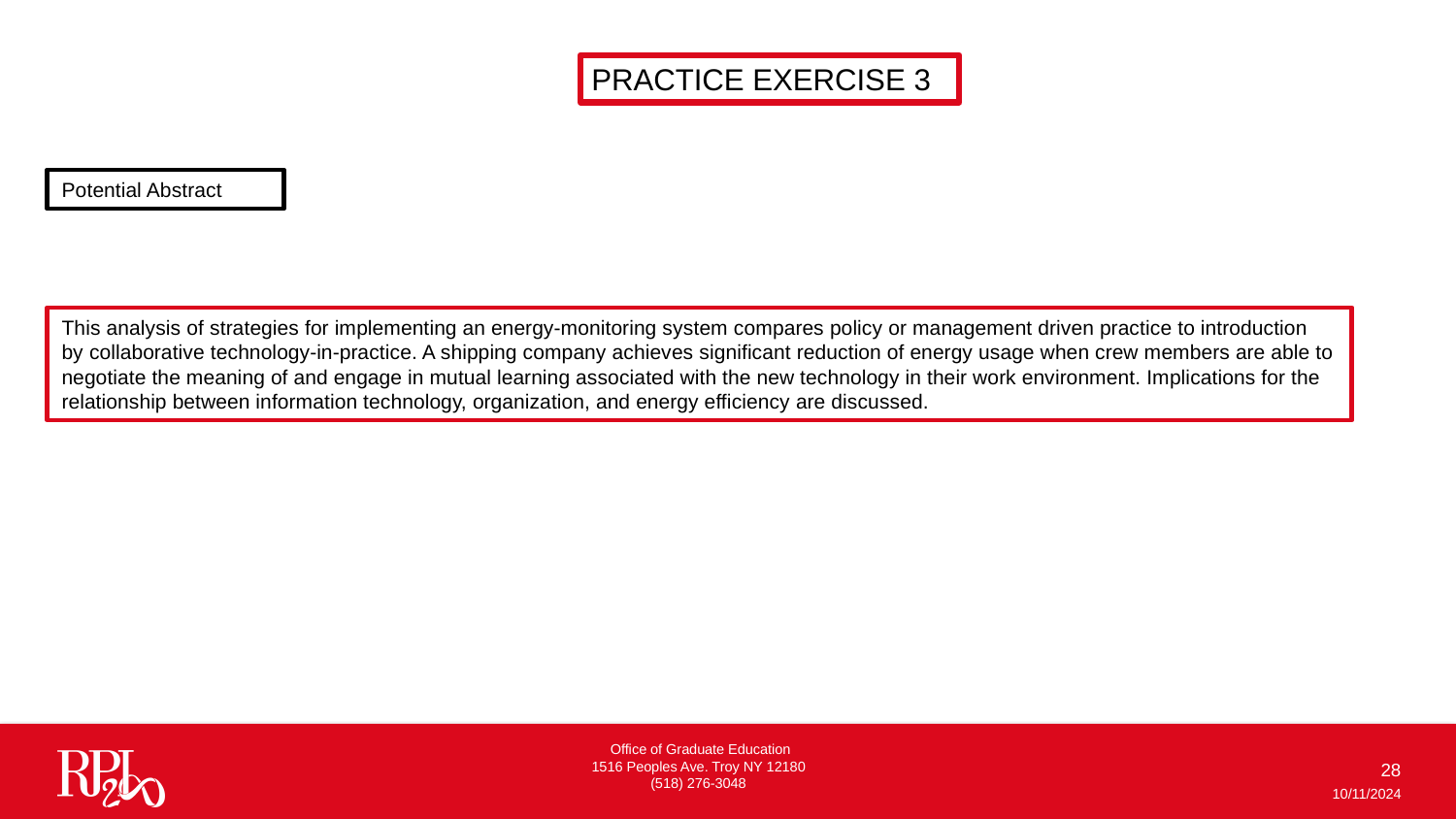

PRACTICE EXERCISE 3
Potential Abstract
This analysis of strategies for implementing an energy-monitoring system compares policy or management driven practice to introduction by collaborative technology-in-practice. A shipping company achieves significant reduction of energy usage when crew members are able to negotiate the meaning of and engage in mutual learning associated with the new technology in their work environment. Implications for the relationship between information technology, organization, and energy efficiency are discussed.